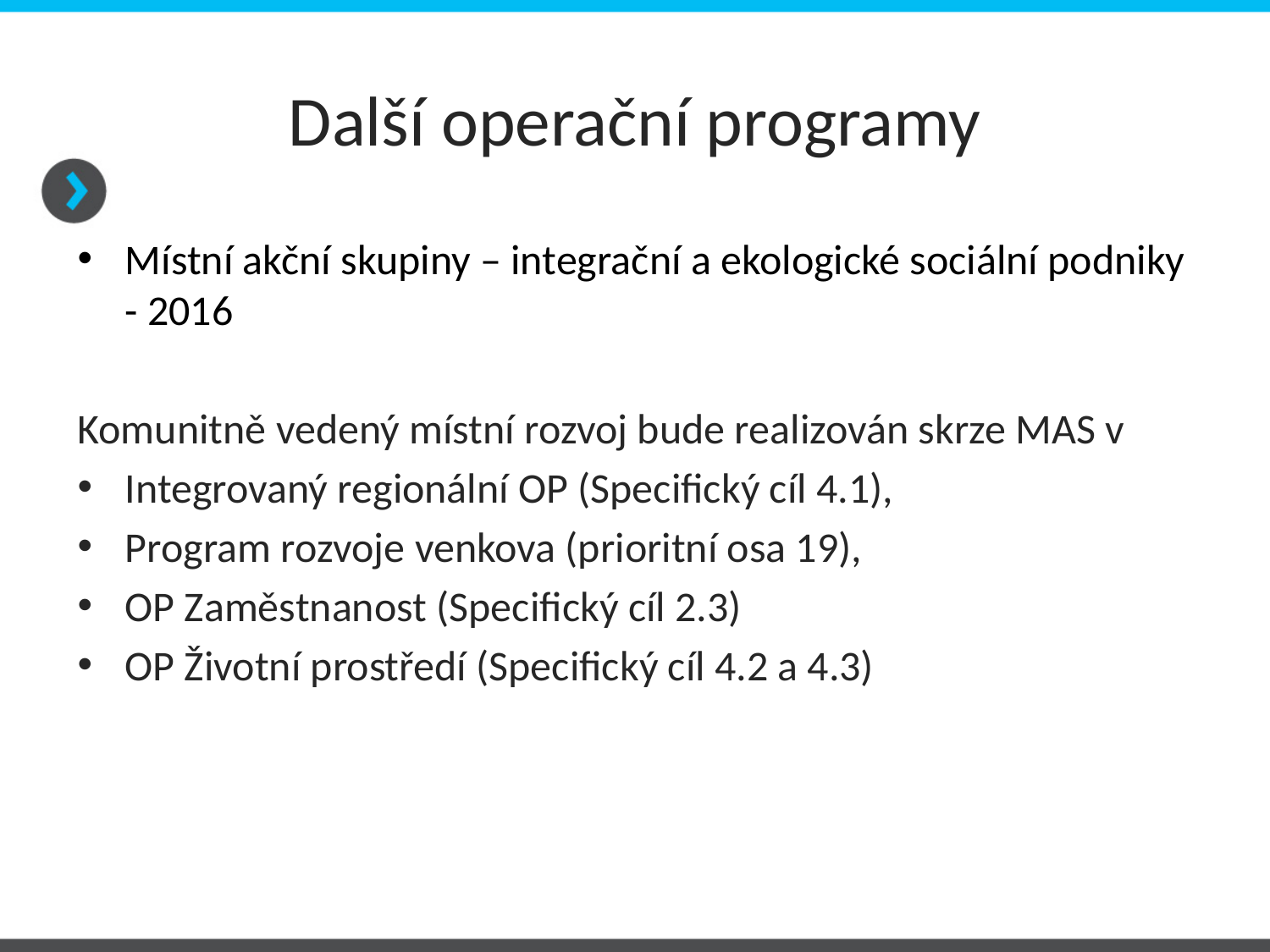

# Další operační programy
Místní akční skupiny – integrační a ekologické sociální podniky - 2016

Komunitně vedený místní rozvoj bude realizován skrze MAS v
Integrovaný regionální OP (Specifický cíl 4.1),
Program rozvoje venkova (prioritní osa 19),
OP Zaměstnanost (Specifický cíl 2.3)
OP Životní prostředí (Specifický cíl 4.2 a 4.3)